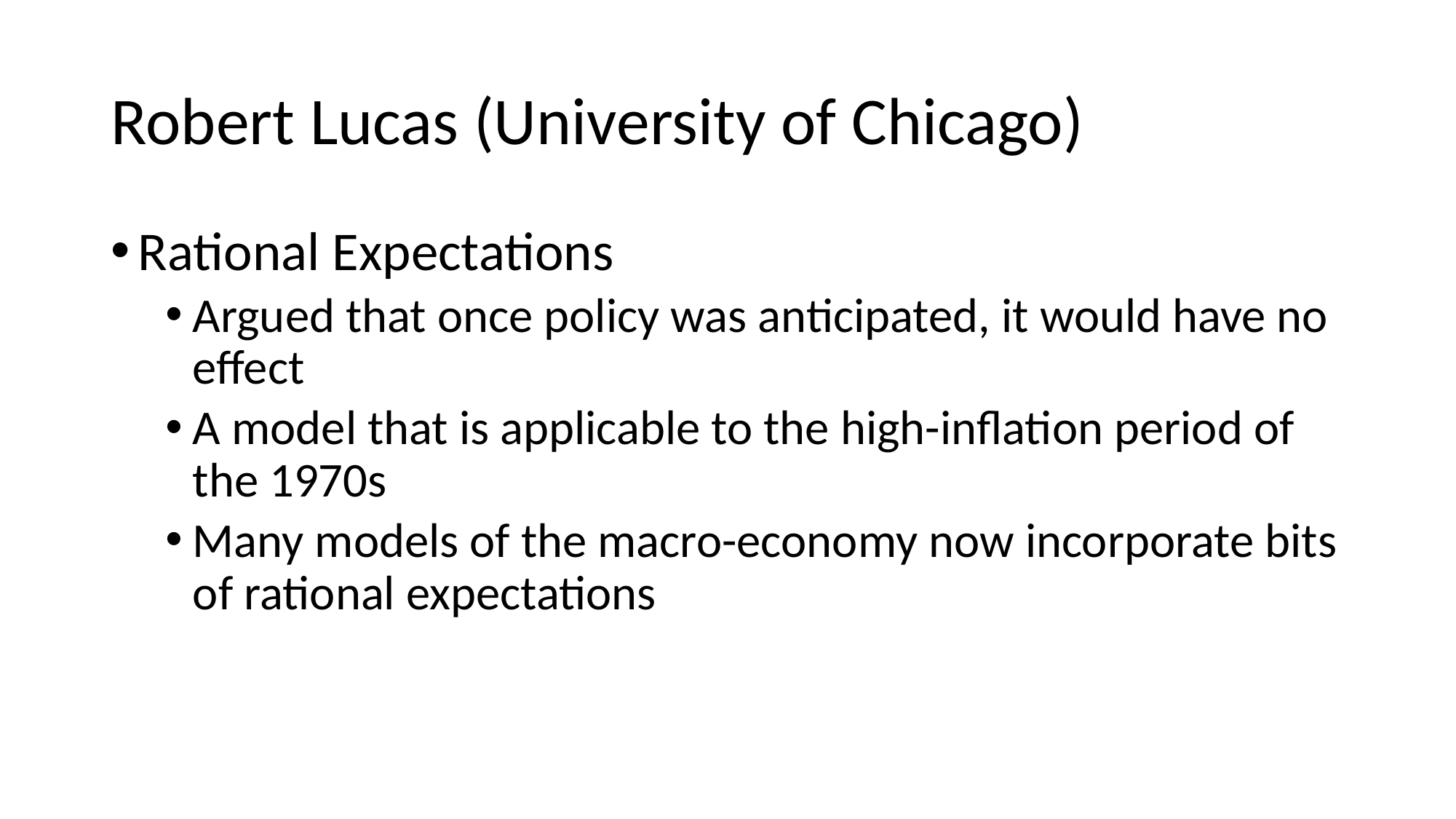

# Robert Lucas (University of Chicago)
Rational Expectations
Argued that once policy was anticipated, it would have no effect
A model that is applicable to the high-inflation period of the 1970s
Many models of the macro-economy now incorporate bits of rational expectations